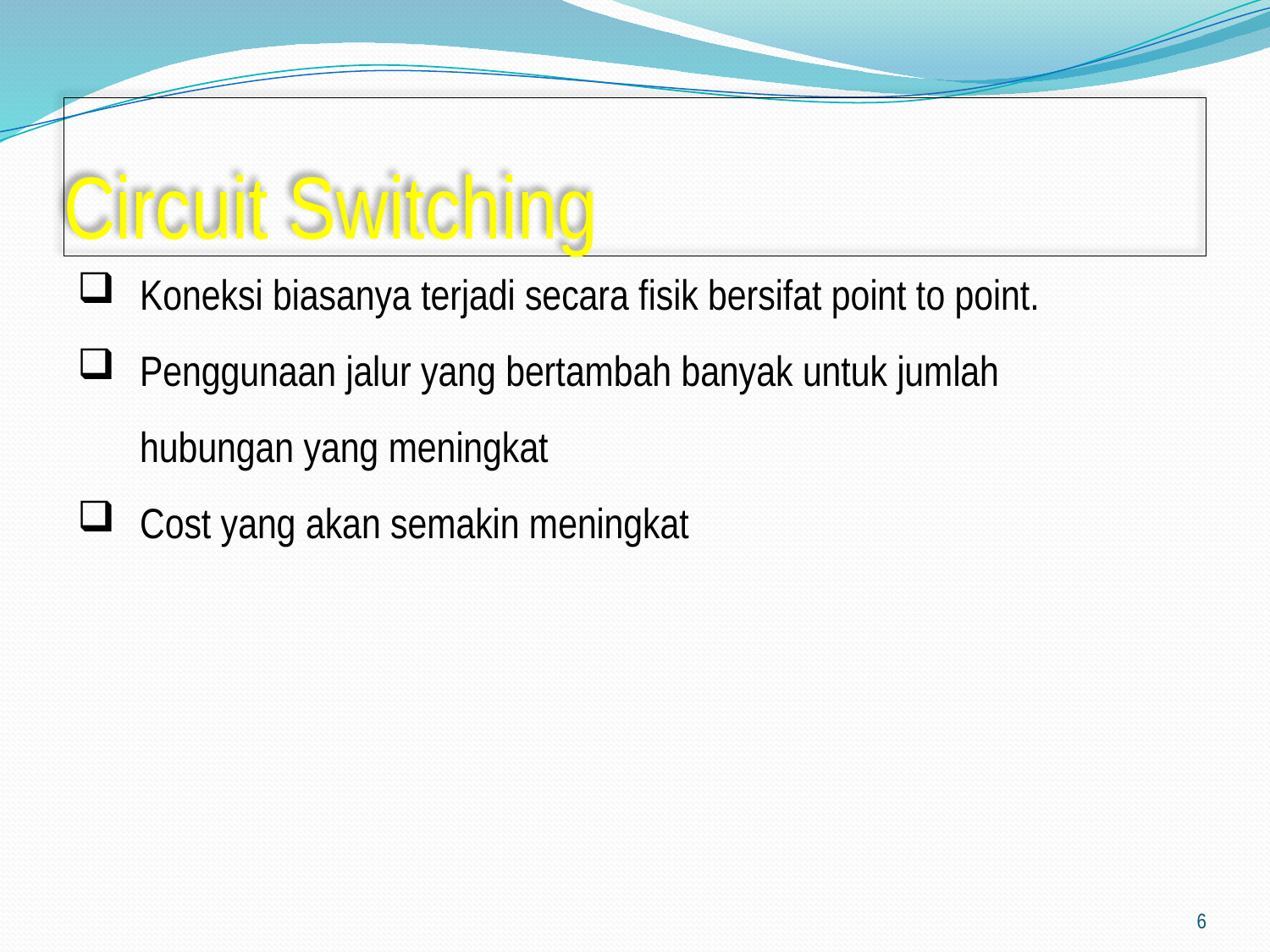

# Circuit Switching
Koneksi biasanya terjadi secara fisik bersifat point to point.
Penggunaan jalur yang bertambah banyak untuk jumlah hubungan yang meningkat
Cost yang akan semakin meningkat

6